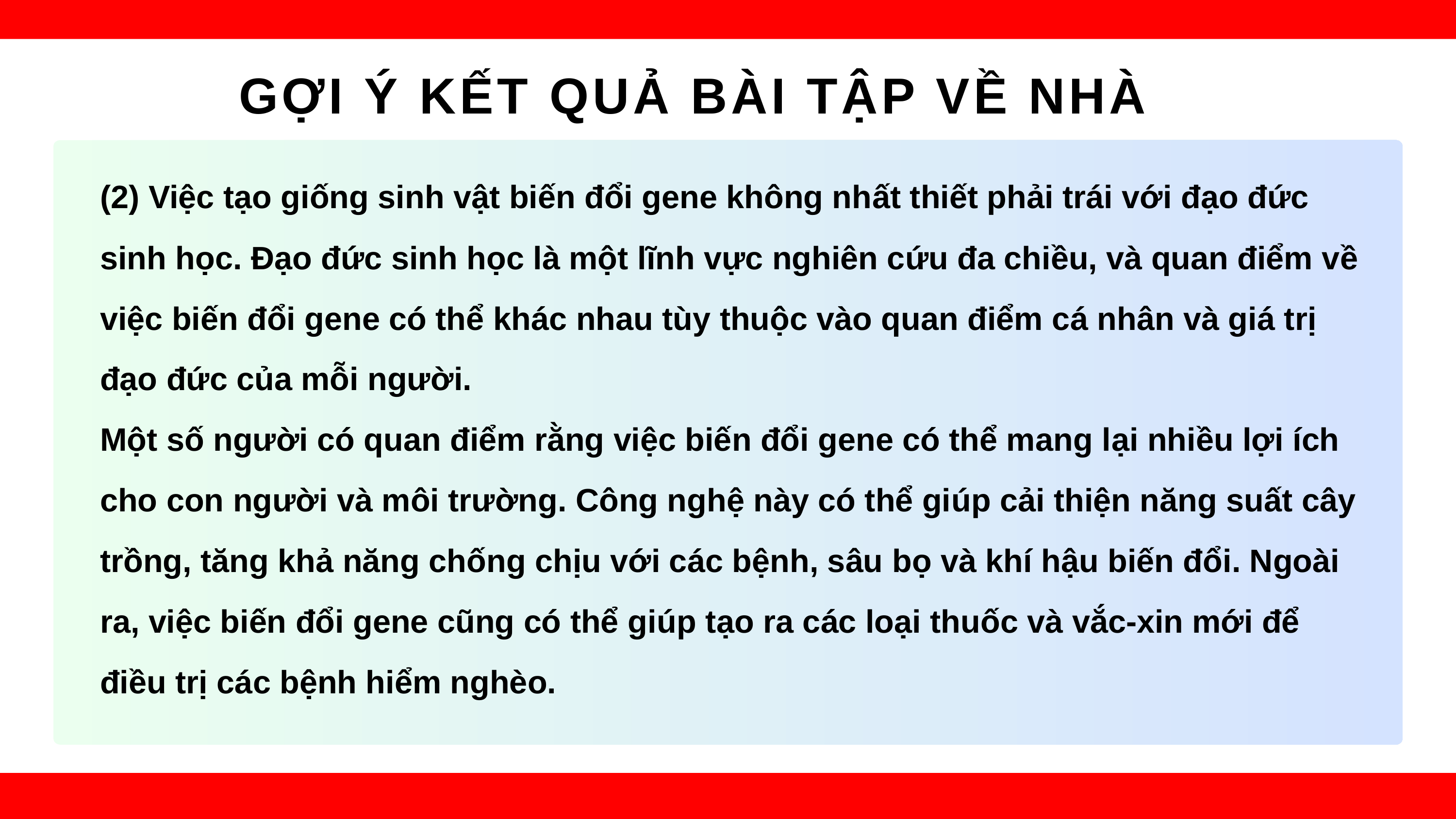

GỢI Ý KẾT QUẢ BÀI TẬP VỀ NHÀ

(2) Việc tạo giống sinh vật biến đổi gene không nhất thiết phải trái với đạo đức sinh học. Đạo đức sinh học là một lĩnh vực nghiên cứu đa chiều, và quan điểm về việc biến đổi gene có thể khác nhau tùy thuộc vào quan điểm cá nhân và giá trị đạo đức của mỗi người.
Một số người có quan điểm rằng việc biến đổi gene có thể mang lại nhiều lợi ích cho con người và môi trường. Công nghệ này có thể giúp cải thiện năng suất cây trồng, tăng khả năng chống chịu với các bệnh, sâu bọ và khí hậu biến đổi. Ngoài ra, việc biến đổi gene cũng có thể giúp tạo ra các loại thuốc và vắc-xin mới để điều trị các bệnh hiểm nghèo.